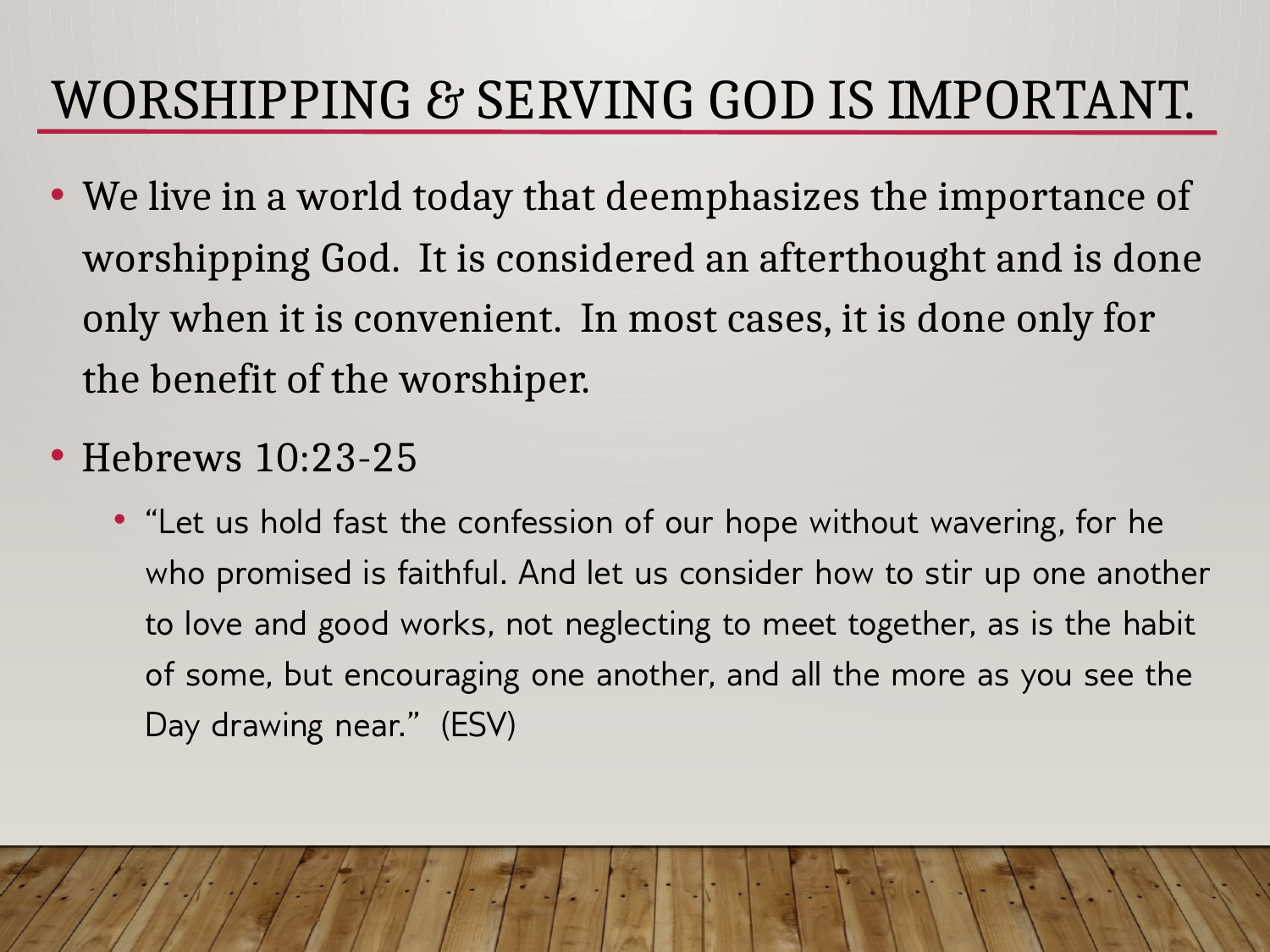

# Worshipping & Serving God is important.
We live in a world today that deemphasizes the importance of worshipping God.  It is considered an afterthought and is done only when it is convenient.  In most cases, it is done only for the benefit of the worshiper.
Hebrews 10:23-25
“Let us hold fast the confession of our hope without wavering, for he who promised is faithful. And let us consider how to stir up one another to love and good works, not neglecting to meet together, as is the habit of some, but encouraging one another, and all the more as you see the Day drawing near.”  (ESV)